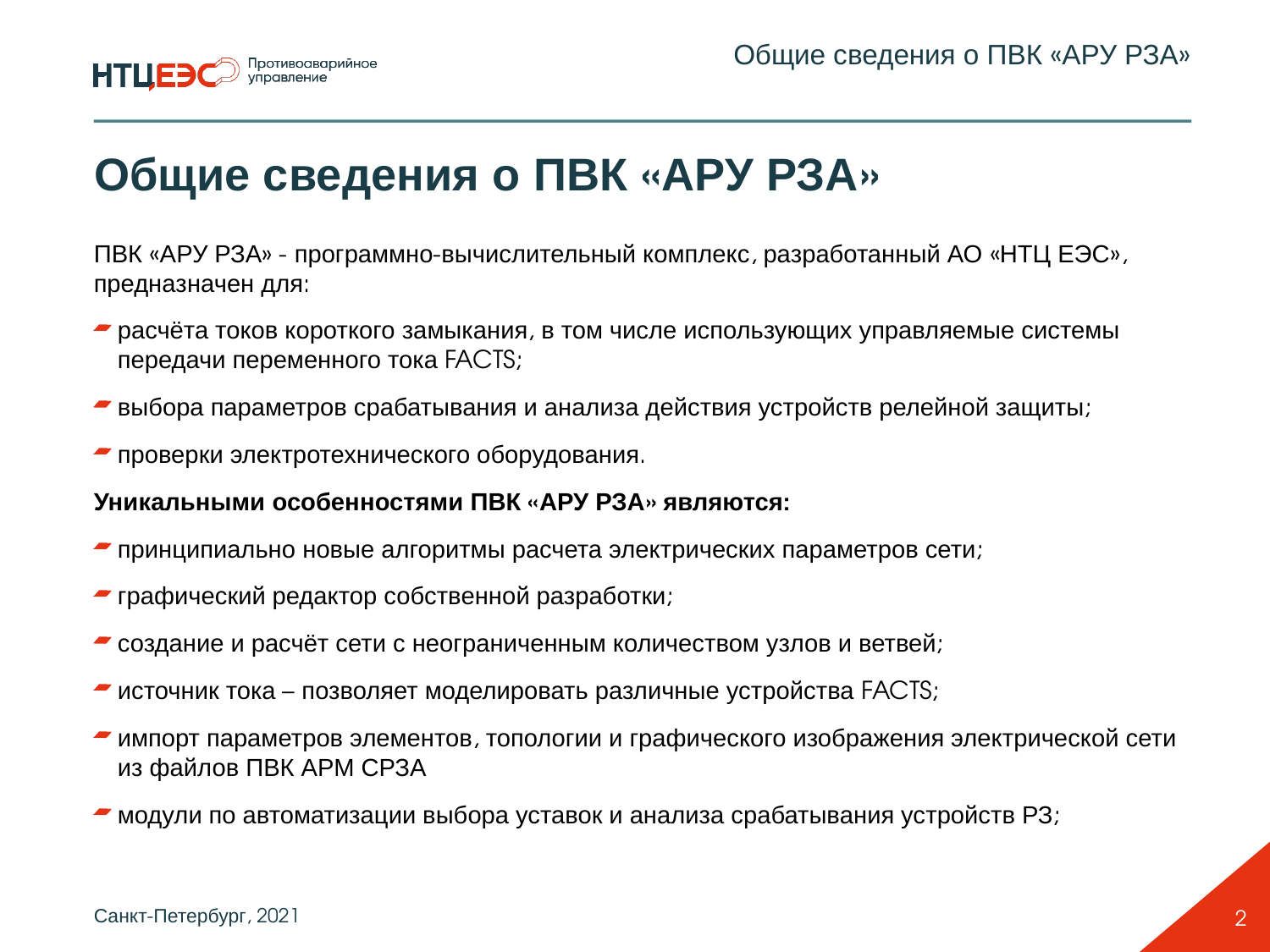

Общие сведения о ПВК «АРУ РЗА»
# Общие сведения о ПВК «АРУ РЗА»
ПВК «АРУ РЗА» - программно-вычислительный комплекс, разработанный АО «НТЦ ЕЭС», предназначен для:
расчёта токов короткого замыкания, в том числе использующих управляемые системы передачи переменного тока FACTS;
выбора параметров срабатывания и анализа действия устройств релейной защиты;
проверки электротехнического оборудования.
Уникальными особенностями ПВК «АРУ РЗА» являются:
принципиально новые алгоритмы расчета электрических параметров сети;
графический редактор собственной разработки;
создание и расчёт сети с неограниченным количеством узлов и ветвей;
источник тока – позволяет моделировать различные устройства FACTS;
импорт параметров элементов, топологии и графического изображения электрической сети из файлов ПВК АРМ СРЗА
модули по автоматизации выбора уставок и анализа срабатывания устройств РЗ;
2
Санкт-Петербург, 2021